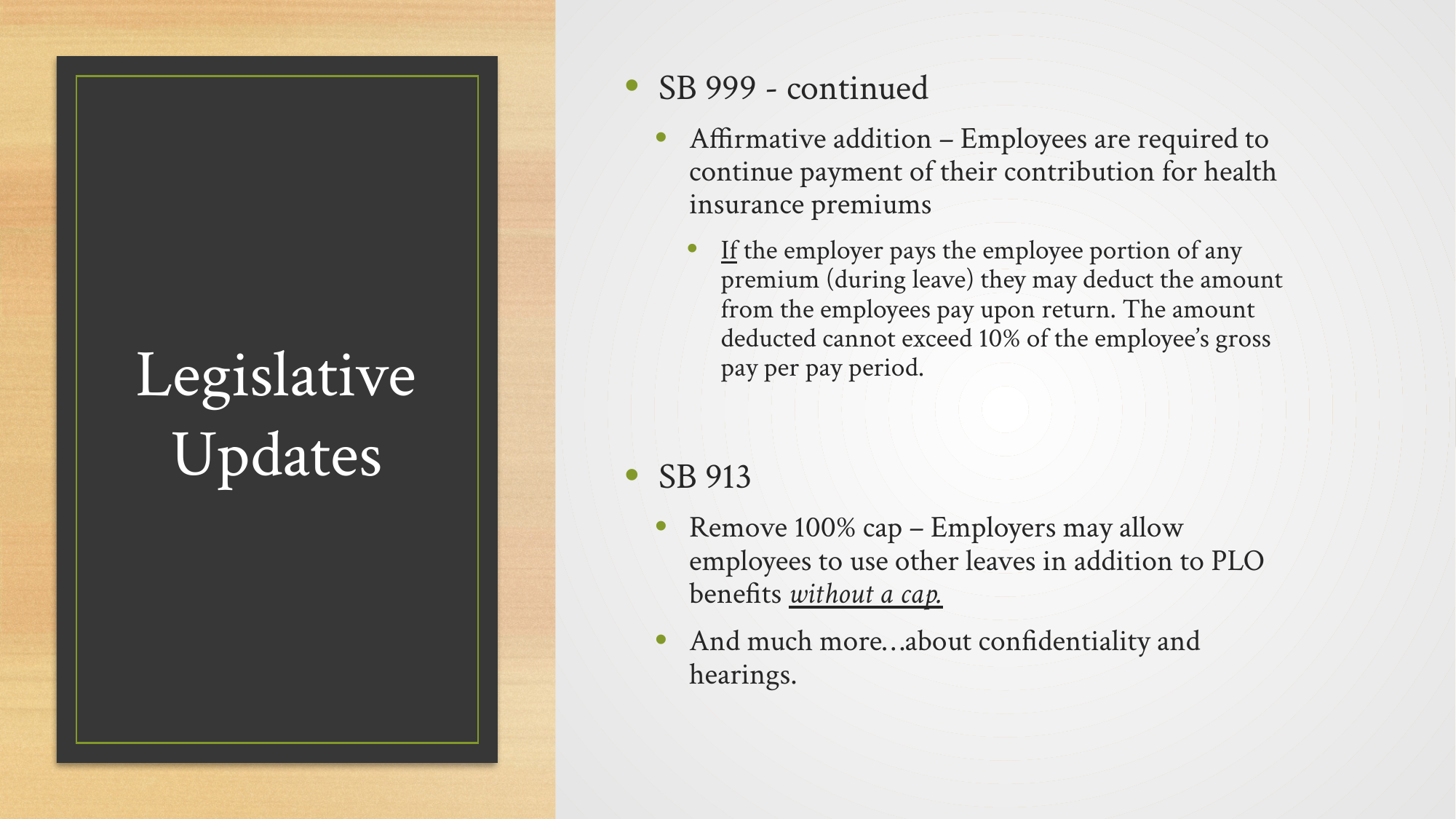

SB 999 - continued
Affirmative addition – Employees are required to continue payment of their contribution for health insurance premiums
If the employer pays the employee portion of any premium (during leave) they may deduct the amount from the employees pay upon return. The amount deducted cannot exceed 10% of the employee’s gross pay per pay period.

SB 913
Remove 100% cap – Employers may allow employees to use other leaves in addition to PLO benefits without a cap.
And much more…about confidentiality and hearings.

# Legislative Updates